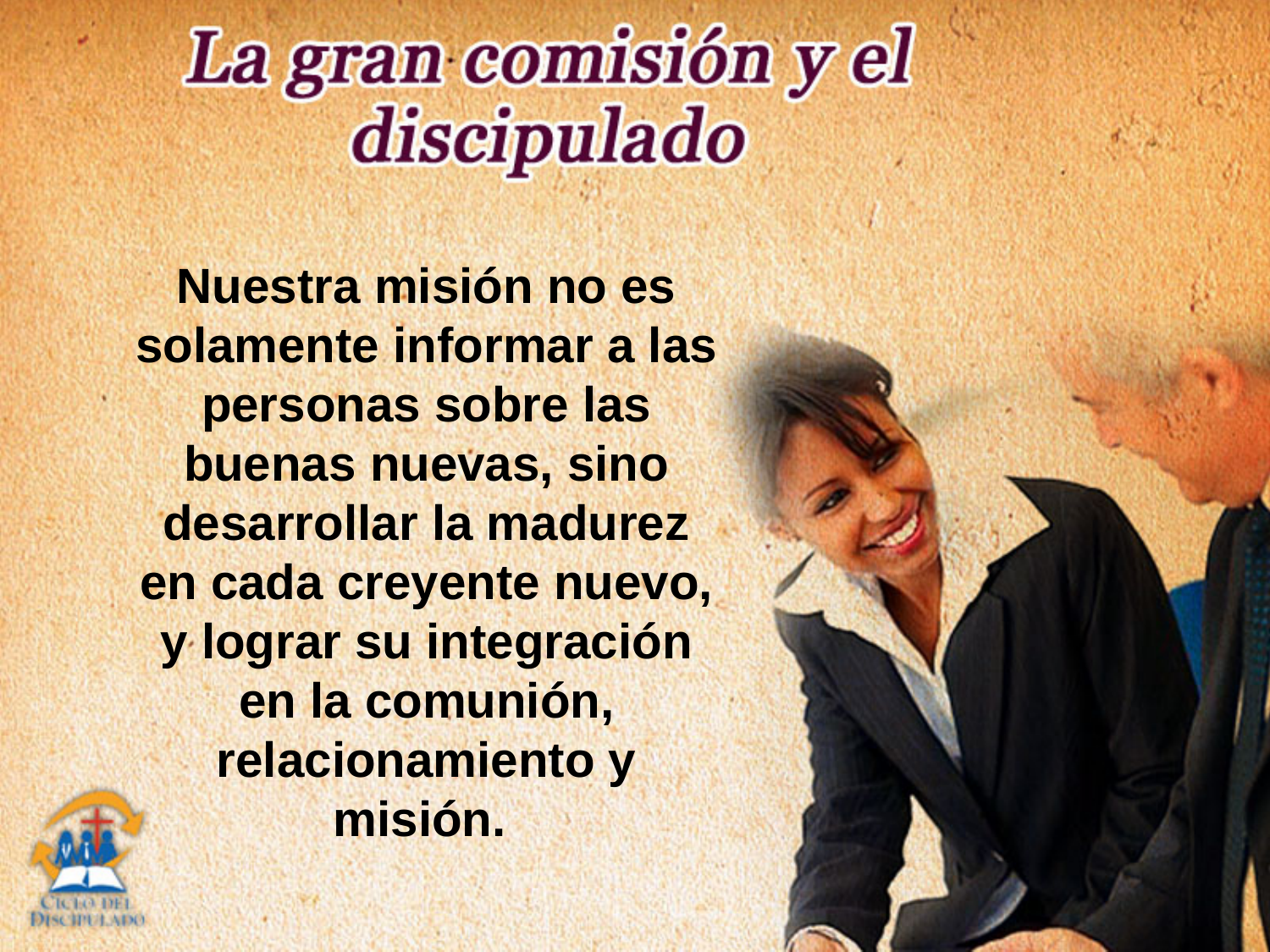

Nuestra misión no es solamente informar a las personas sobre las buenas nuevas, sino desarrollar la madurez en cada creyente nuevo, y lograr su integración en la comunión, relacionamiento y misión.